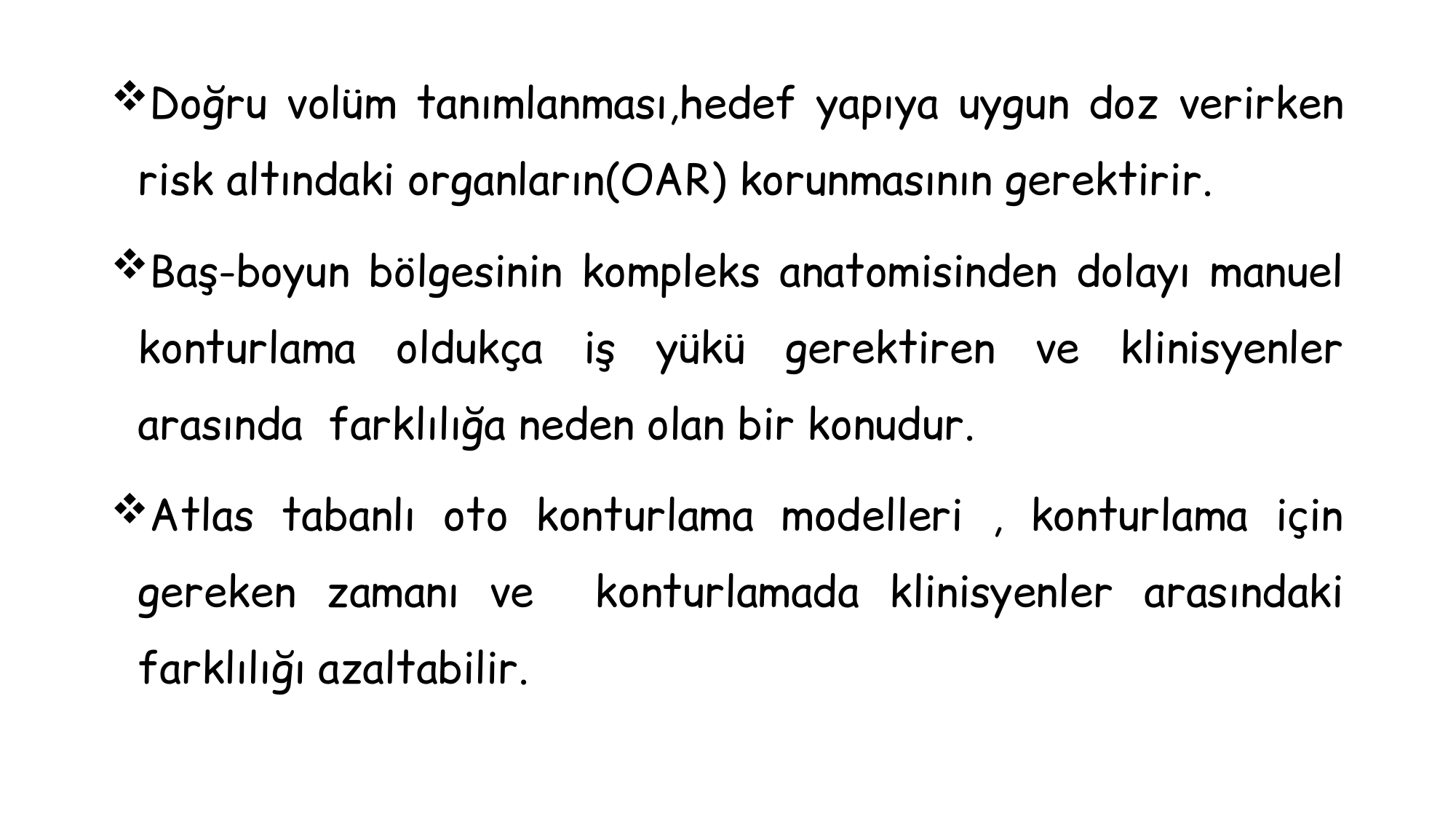

Doğru volüm tanımlanması,hedef yapıya uygun doz verirken risk altındaki organların(OAR) korunmasının gerektirir.
Baş-boyun bölgesinin kompleks anatomisinden dolayı manuel konturlama oldukça iş yükü gerektiren ve klinisyenler arasında  farklılığa neden olan bir konudur.
Atlas tabanlı oto konturlama modelleri , konturlama için gereken zamanı ve  konturlamada klinisyenler arasındaki farklılığı azaltabilir.